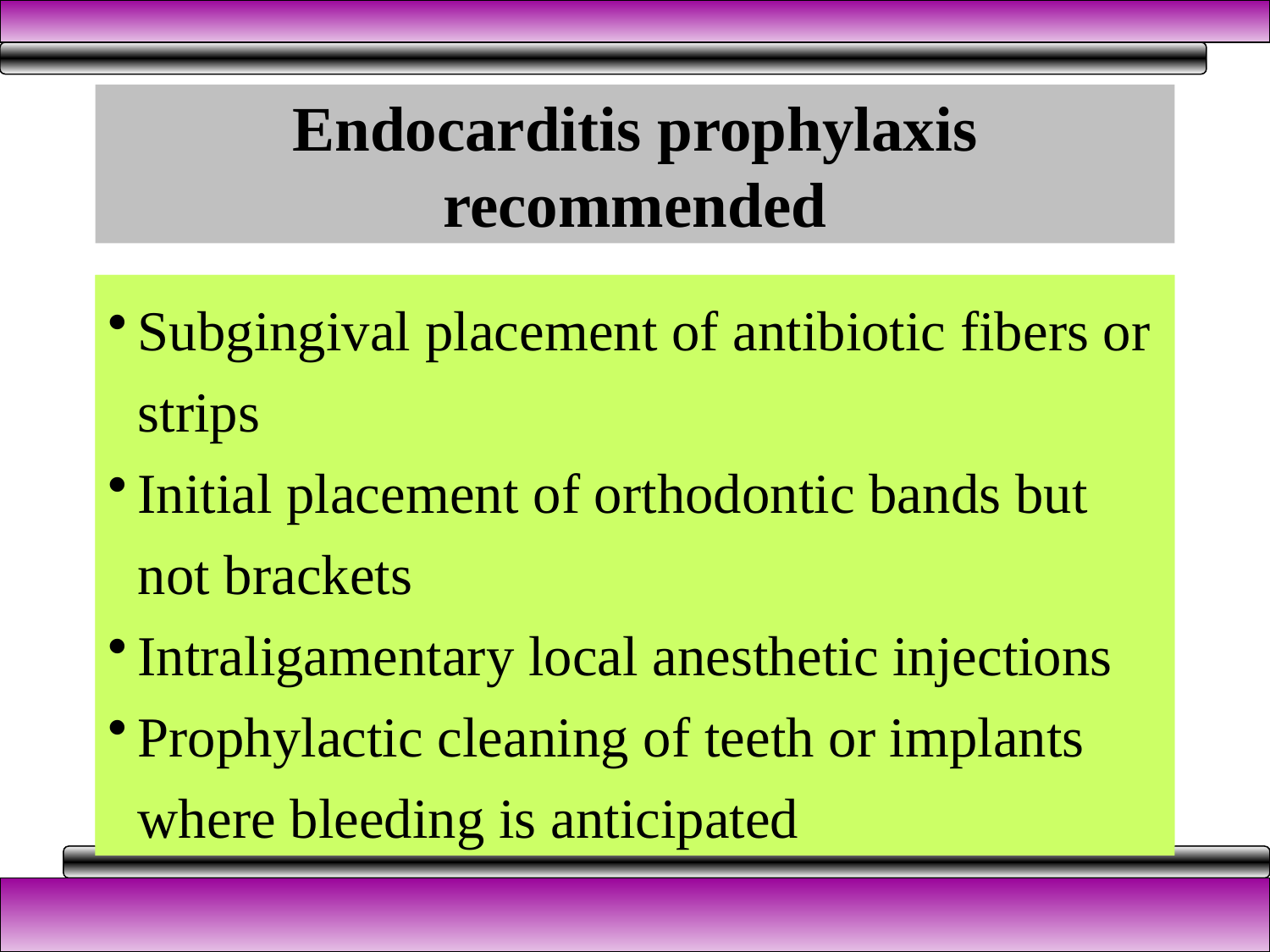

# Endocarditis prophylaxis recommended
Dental extractions
Periodontal procedures including surgery, scaling and root planing, probing, and recall maintenance
Dental implant placement and reimplantation of avulsed teeth
Endodontic (root canal) instrumentation or surgery only beyond the apex
Subgingival placement of antibiotic fibers or strips
Initial placement of orthodontic bands but not brackets
Intraligamentary local anesthetic injections
Prophylactic cleaning of teeth or implants where bleeding is anticipated